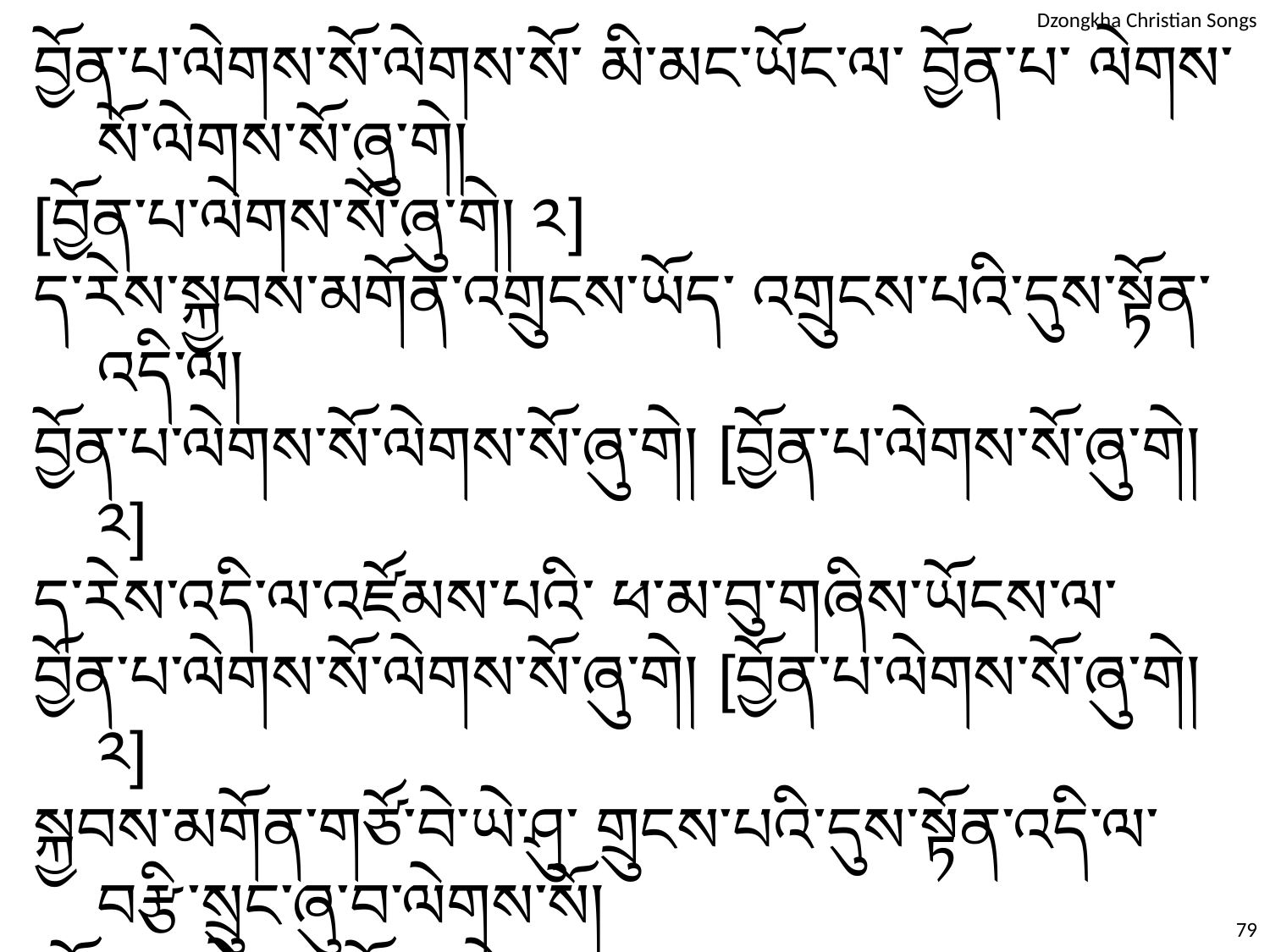

བྱོན་པ་ལེགས་སོ་ལེགས་སོ་ མི་མང་ཡོང་ལ་ བྱོན་པ་ ལེགས་སོ་ལེགས་སོ་ཞུ་གེ།
[བྱོན་པ་ལེགས་སོ་ཞུ་གེ། ༢]
ད་རེས་སྐྱབས་མགོན་འགྲུངས་ཡོད་ འགྲུངས་པའི་དུས་སྟོན་འདི་ལ།
བྱོན་པ་ལེགས་སོ་ལེགས་སོ་ཞུ་གེ། [བྱོན་པ་ལེགས་སོ་ཞུ་གེ། ༢]
ད་རེས་འདི་ལ་འཛོམས་པའི་ ཕ་མ་བུ་གཞིས་ཡོངས་ལ་
བྱོན་པ་ལེགས་སོ་ལེགས་སོ་ཞུ་གེ། [བྱོན་པ་ལེགས་སོ་ཞུ་གེ། ༢]
སྐྱབས་མགོན་གཙོ་བེ་ཡེ་ཤུ་ གྲུངས་པའི་དུས་སྟོན་འདི་ལ་ བརྩི་སྲུང་ཞུ་བ་ལེགས་སོ།
[བྱོན་པ་ལེགས་སོ་ཞུ་གེ། ༢]
རྒྱལ་པོ་རྣམས་ཀྱི་རྒྱལ་པོ་ སྐྱབས་མགོན་གཙོ་བོ་ཡེ་ཤུ་ འཛམ་བུ་གླིང་ལ་གྲུངས་ཡོད།
[བྱོན་པ་ལེགས་སོ་ཞུ་གེ། ༢]
སྡིག་ཅན་མི་མང་ཡོངས་ལ་ ཐར་པའི་ཉི་མ་ཤར་ཡོད་ དགའ་བ་སྐྱིད་པ་བྱུང་ཡོད།
ཞིང་ཁམས་འགྲོ་བའི་ལམ་ཡོད།
79